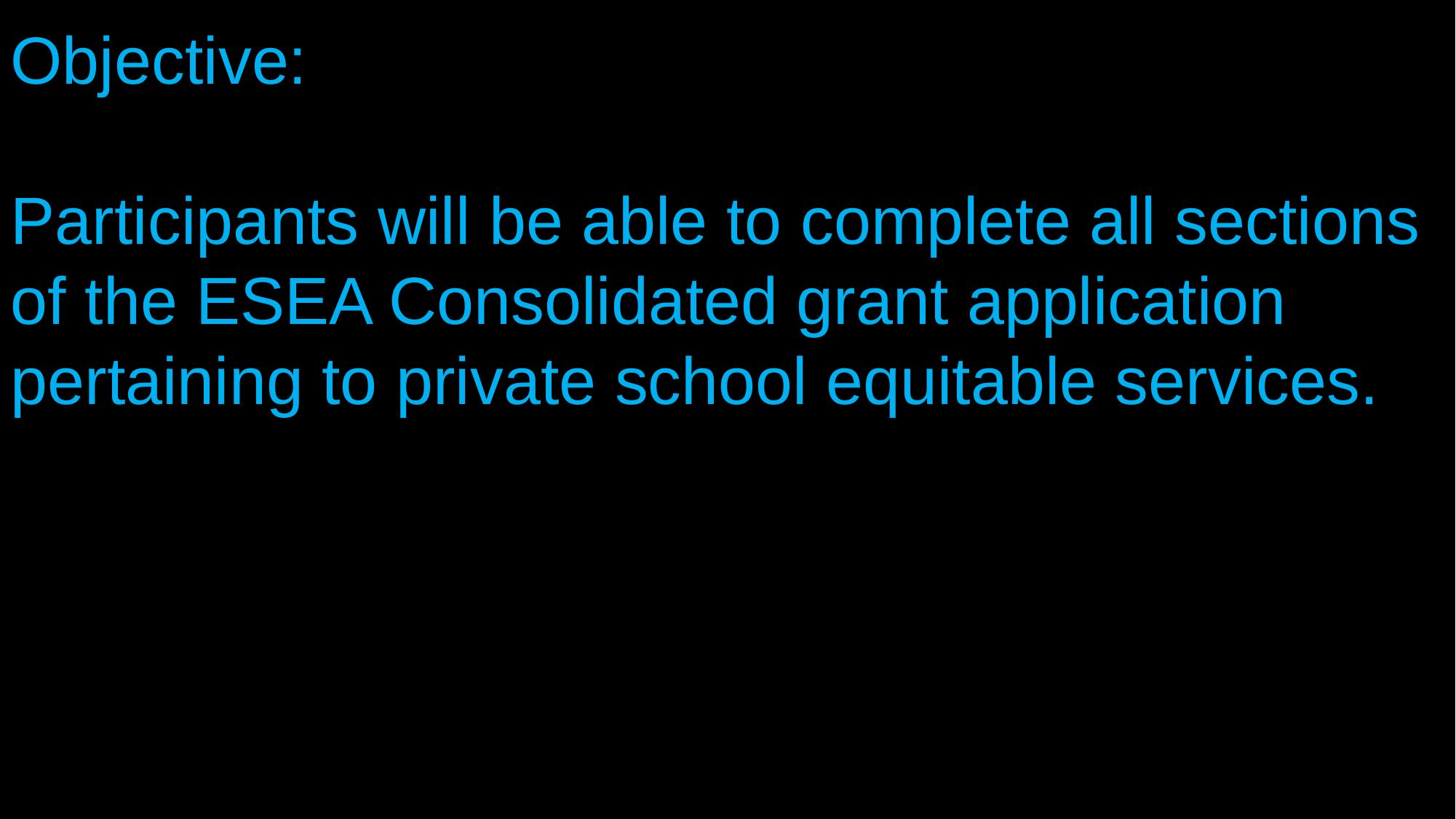

Objective:

Participants will be able to complete all sections of the ESEA Consolidated grant application pertaining to private school equitable services.